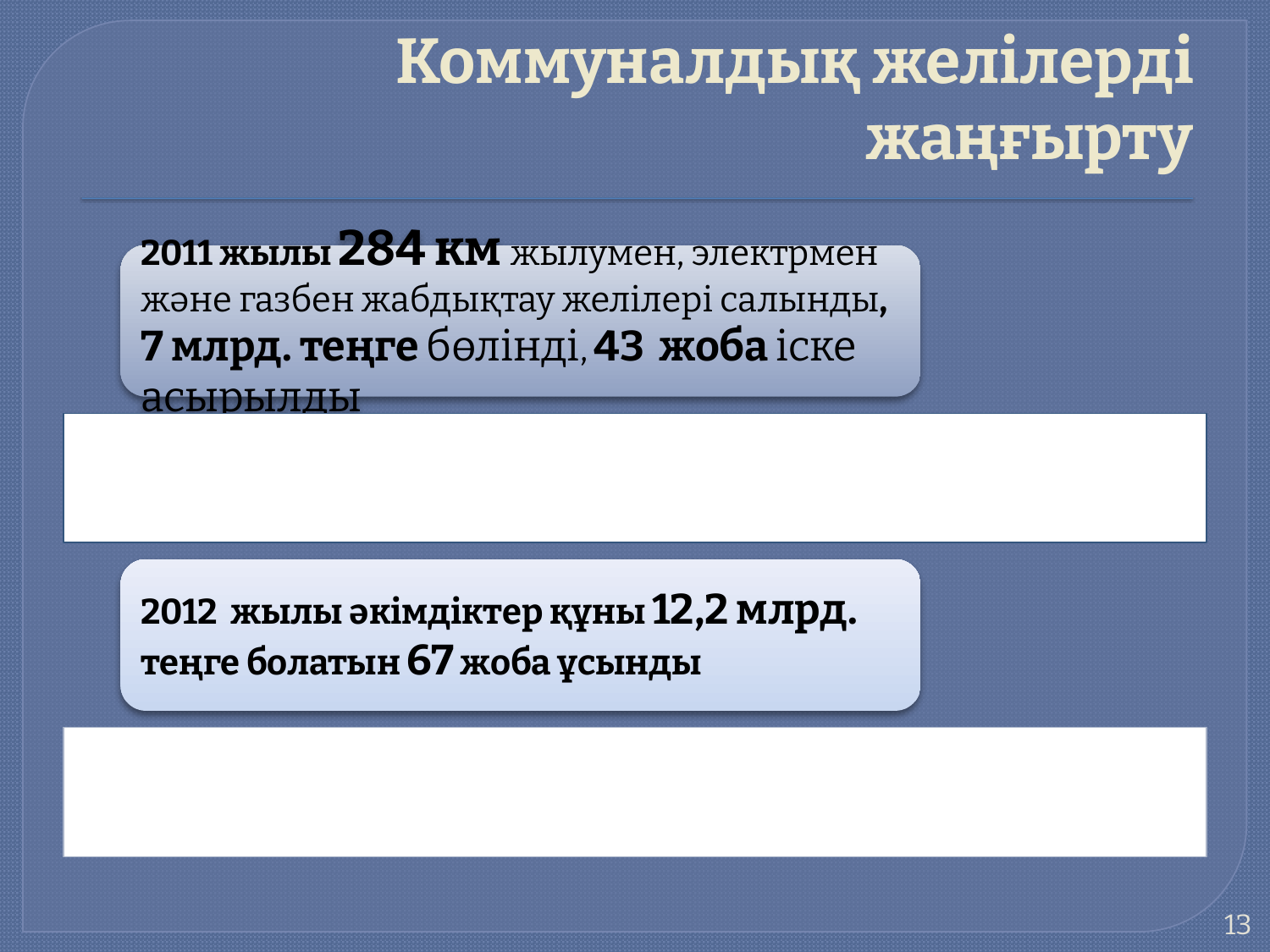

# Коммуналдық желілерді жаңғырту
2011 жылы 284 км жылумен, электрмен және газбен жабдықтау желілері салынды, 7 млрд. теңге бөлінді, 43  жоба іске асырылды
2012  жылы әкімдіктер құны 12,2 млрд.  теңге болатын 67 жоба ұсынды
13